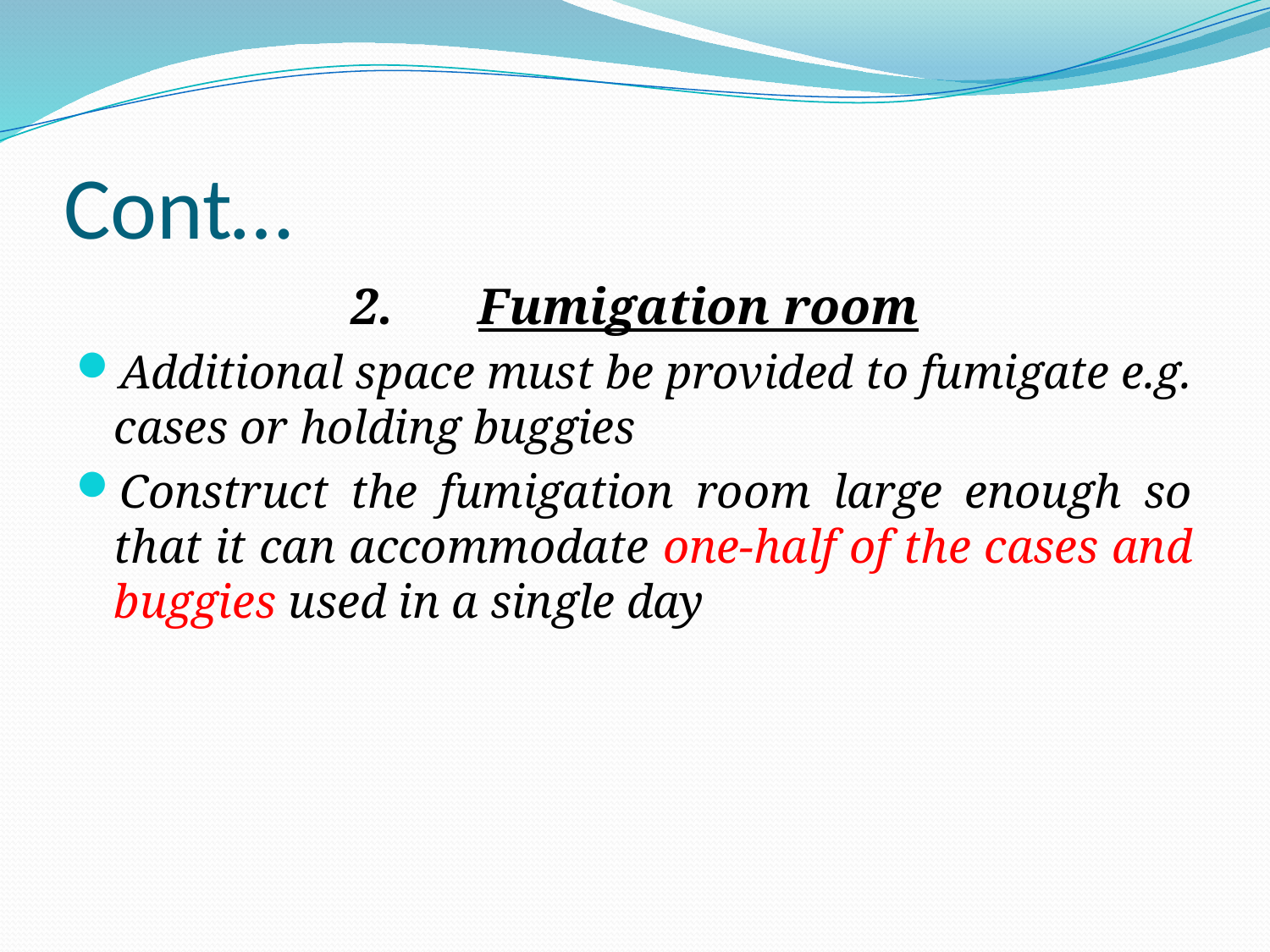

# Cont…
2.	Fumigation room
Additional space must be provided to fumigate e.g. cases or holding buggies
Construct the fumigation room large enough so that it can accommodate one-half of the cases and buggies used in a single day